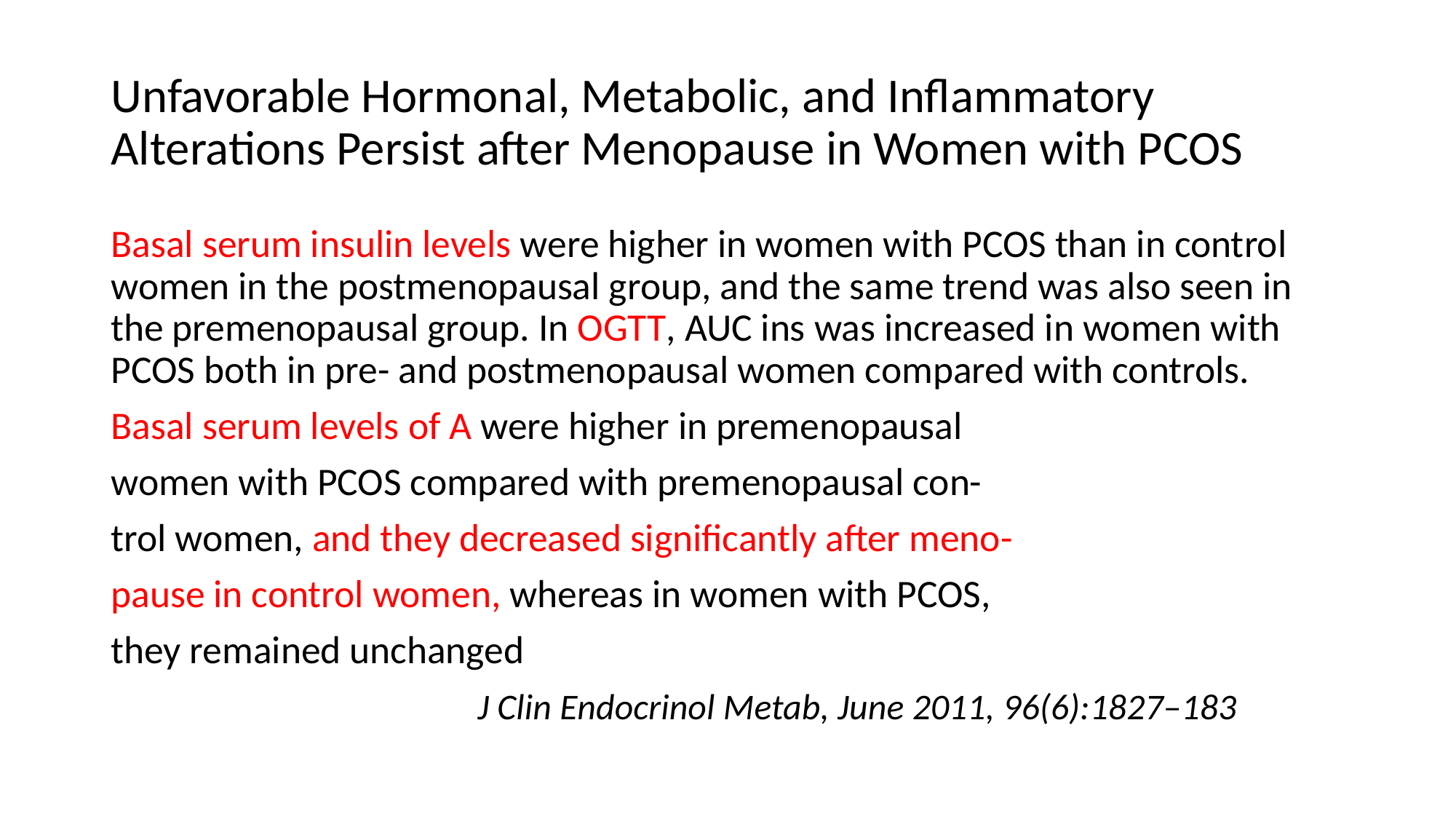

# Unfavorable Hormonal, Metabolic, and Inflammatory Alterations Persist after Menopause in Women with PCOS
Basal serum insulin levels were higher in women with PCOS than in control women in the postmenopausal group, and the same trend was also seen in the premenopausal group. In OGTT, AUC ins was increased in women with PCOS both in pre- and postmenopausal women compared with controls.
Basal serum levels of A were higher in premenopausal
women with PCOS compared with premenopausal con-
trol women, and they decreased significantly after meno-
pause in control women, whereas in women with PCOS,
they remained unchanged
                                          J Clin Endocrinol Metab, June 2011, 96(6):1827–183